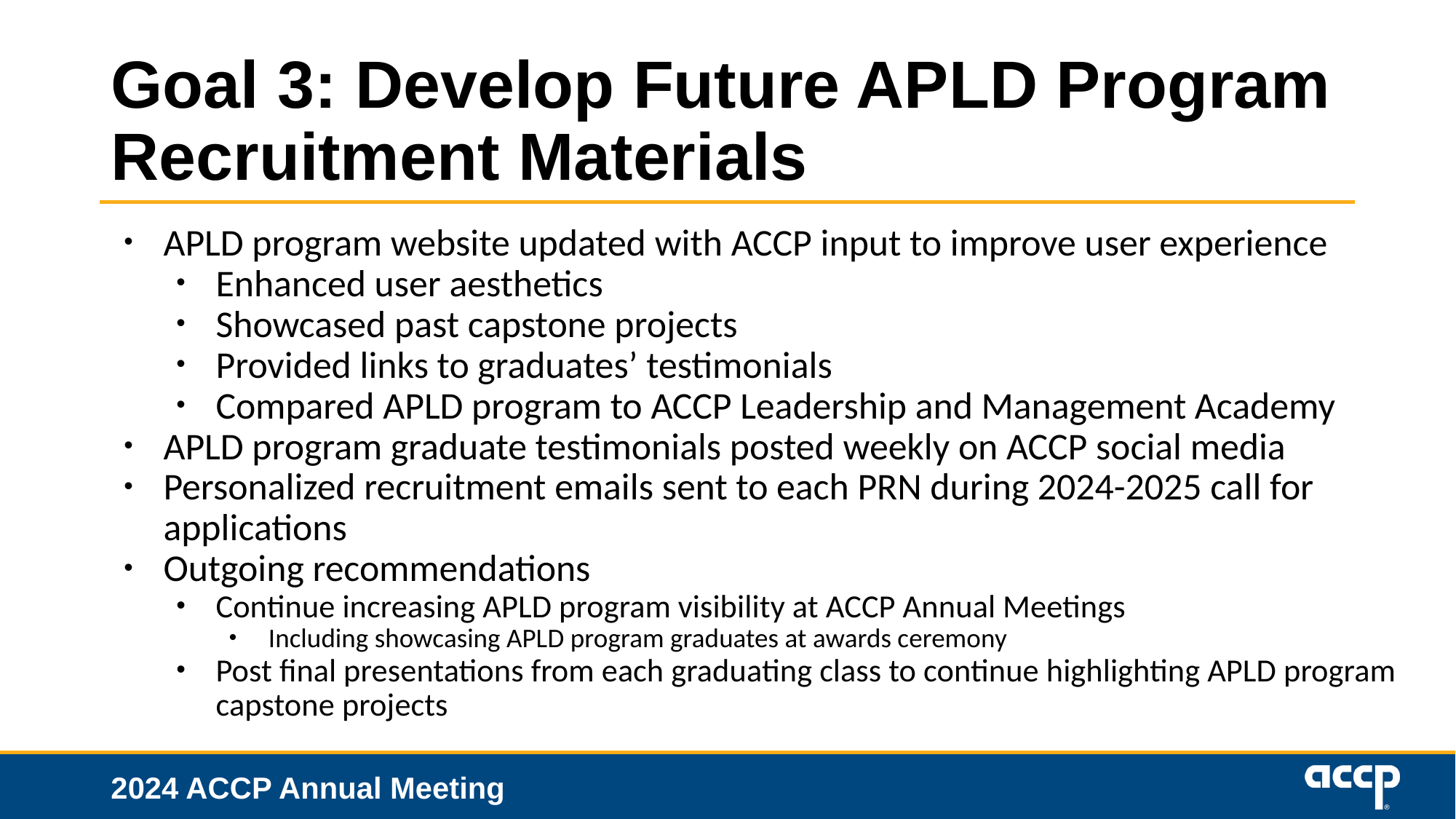

# Goal 3: Develop Future APLD Program Recruitment Materials
APLD program website updated with ACCP input to improve user experience
Enhanced user aesthetics
Showcased past capstone projects
Provided links to graduates’ testimonials
Compared APLD program to ACCP Leadership and Management Academy
APLD program graduate testimonials posted weekly on ACCP social media
Personalized recruitment emails sent to each PRN during 2024-2025 call for applications
Outgoing recommendations
Continue increasing APLD program visibility at ACCP Annual Meetings
Including showcasing APLD program graduates at awards ceremony
Post final presentations from each graduating class to continue highlighting APLD program capstone projects